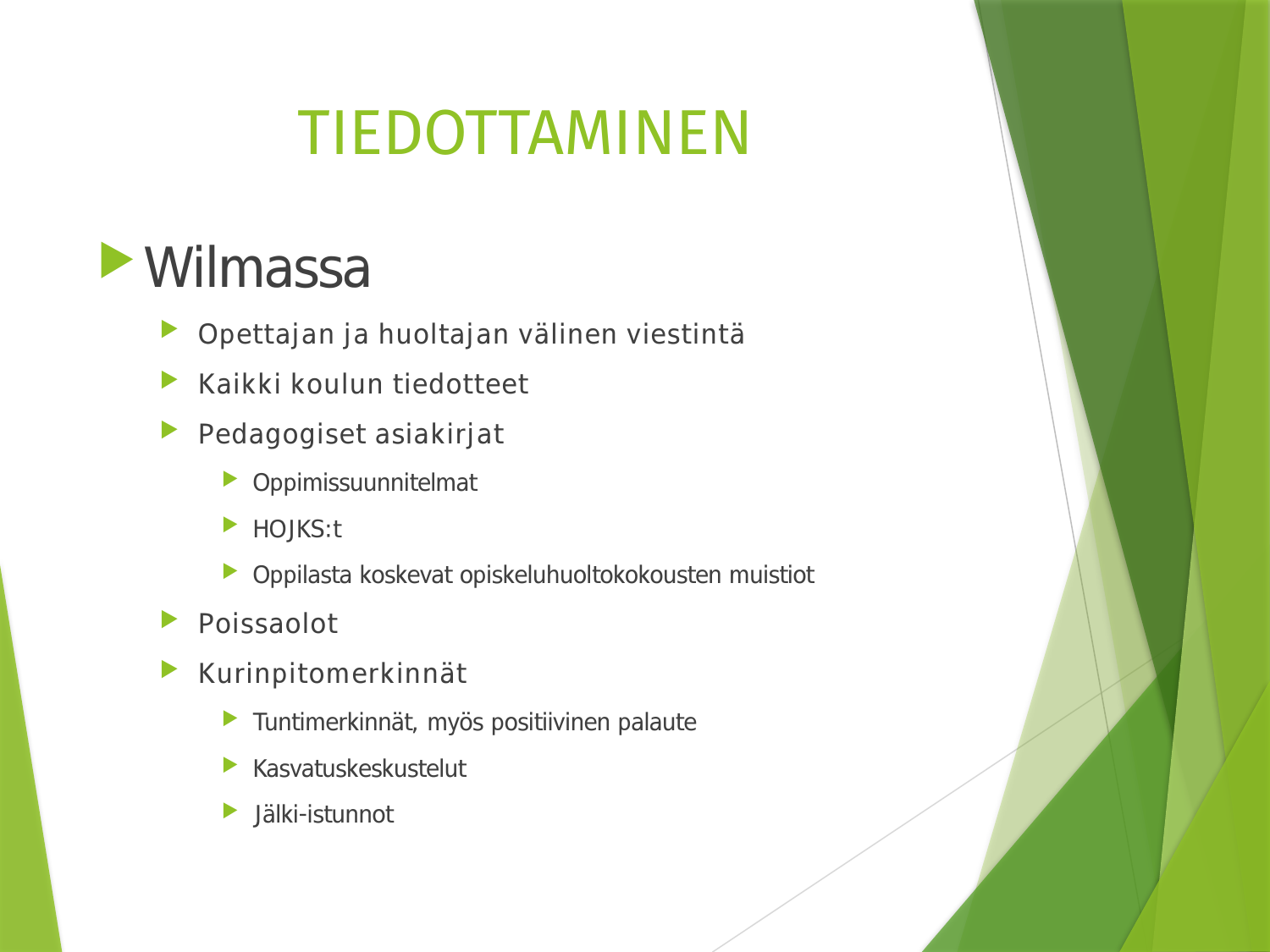

# TIEDOTTAMINEN
Wilmassa
Opettajan ja huoltajan välinen viestintä
Kaikki koulun tiedotteet
Pedagogiset asiakirjat
Oppimissuunnitelmat
HOJKS:t
Oppilasta koskevat opiskeluhuoltokokousten muistiot
Poissaolot
Kurinpitomerkinnät
Tuntimerkinnät, myös positiivinen palaute
Kasvatuskeskustelut
Jälki-istunnot